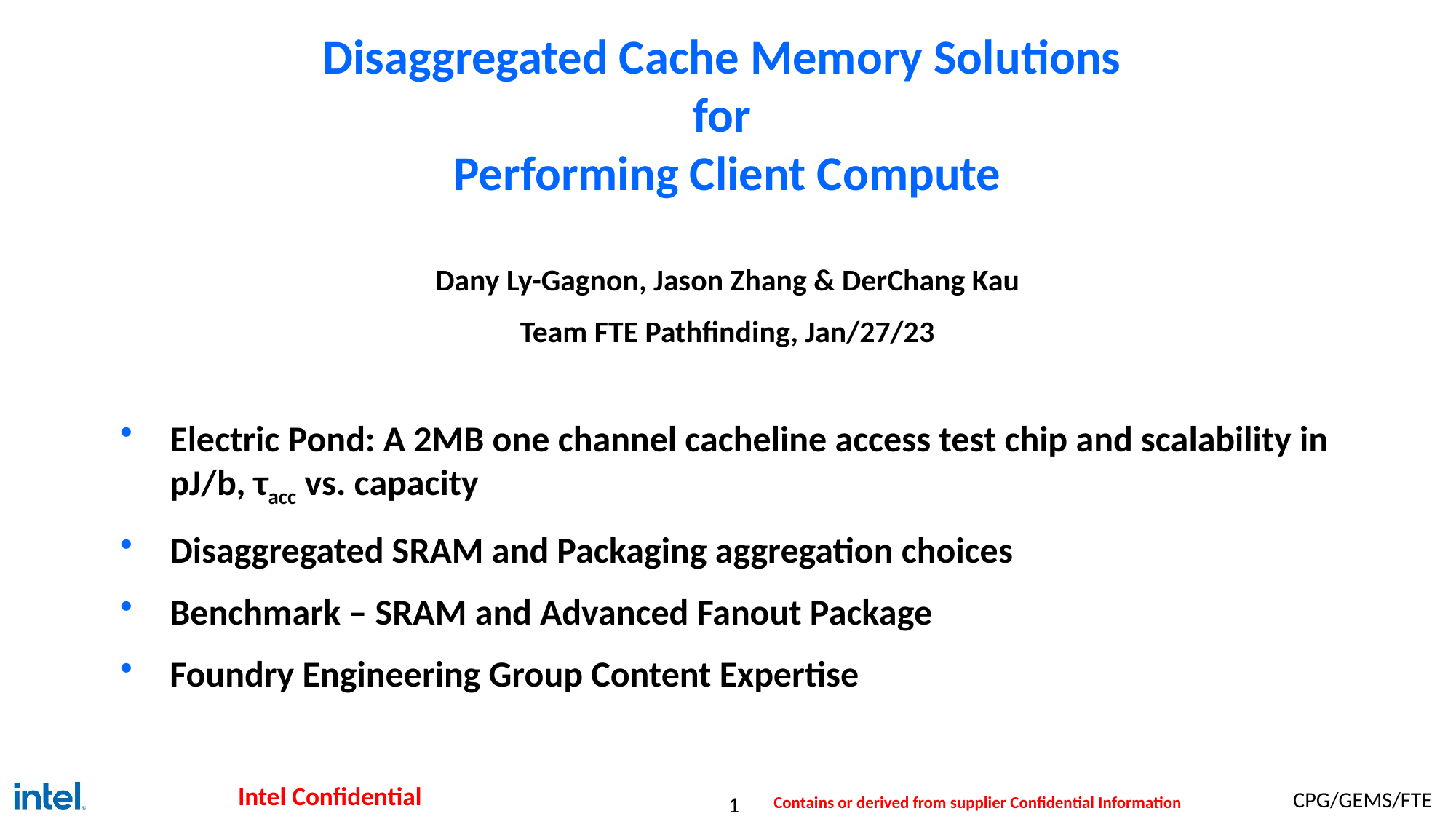

# Disaggregated Cache Memory Solutions for Performing Client Compute
Dany Ly-Gagnon, Jason Zhang & DerChang Kau
Team FTE Pathfinding, Jan/27/23
Electric Pond: A 2MB one channel cacheline access test chip and scalability in pJ/b, τacc vs. capacity
Disaggregated SRAM and Packaging aggregation choices
Benchmark – SRAM and Advanced Fanout Package
Foundry Engineering Group Content Expertise